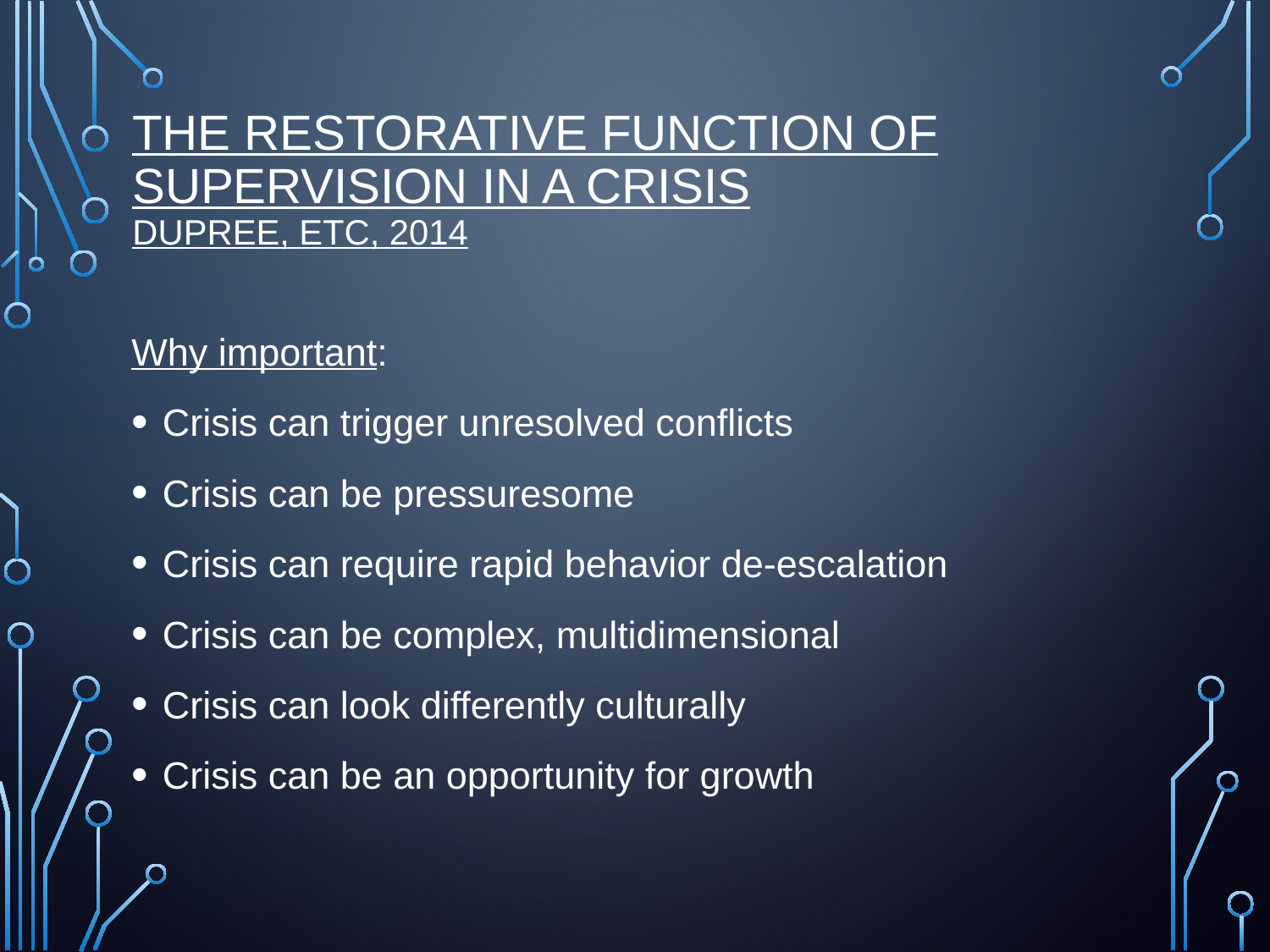

# The Restorative Function of Supervision in a Crisis Dupree, etc, 2014
Why important:
Crisis can trigger unresolved conflicts
Crisis can be pressuresome
Crisis can require rapid behavior de-escalation
Crisis can be complex, multidimensional
Crisis can look differently culturally
Crisis can be an opportunity for growth